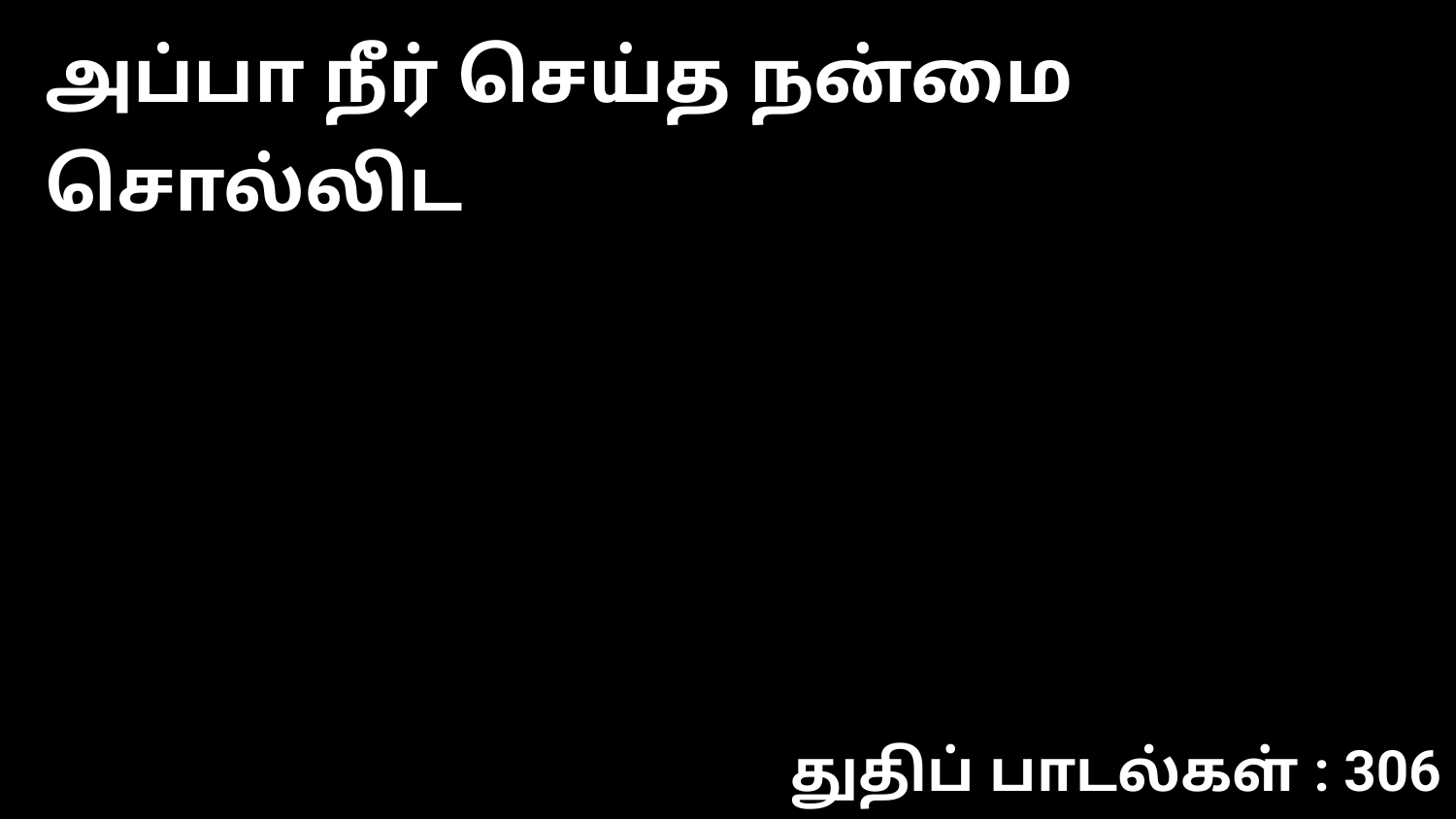

அப்பா நீர் செய்த நன்மை சொல்லிட
துதிப் பாடல்கள் : 306